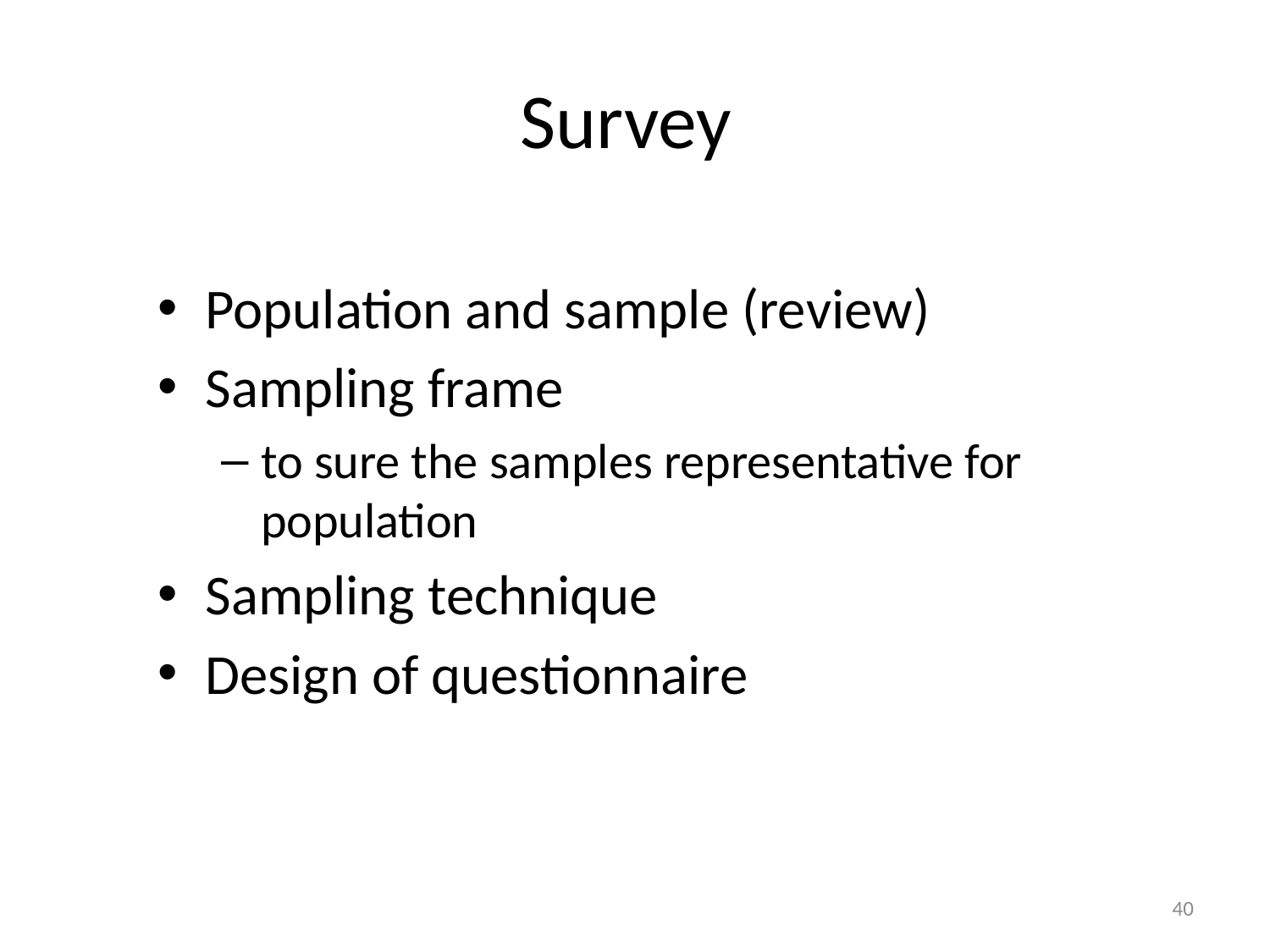

# Survey
Population and sample (review)
Sampling frame
to sure the samples representative for population
Sampling technique
Design of questionnaire
40